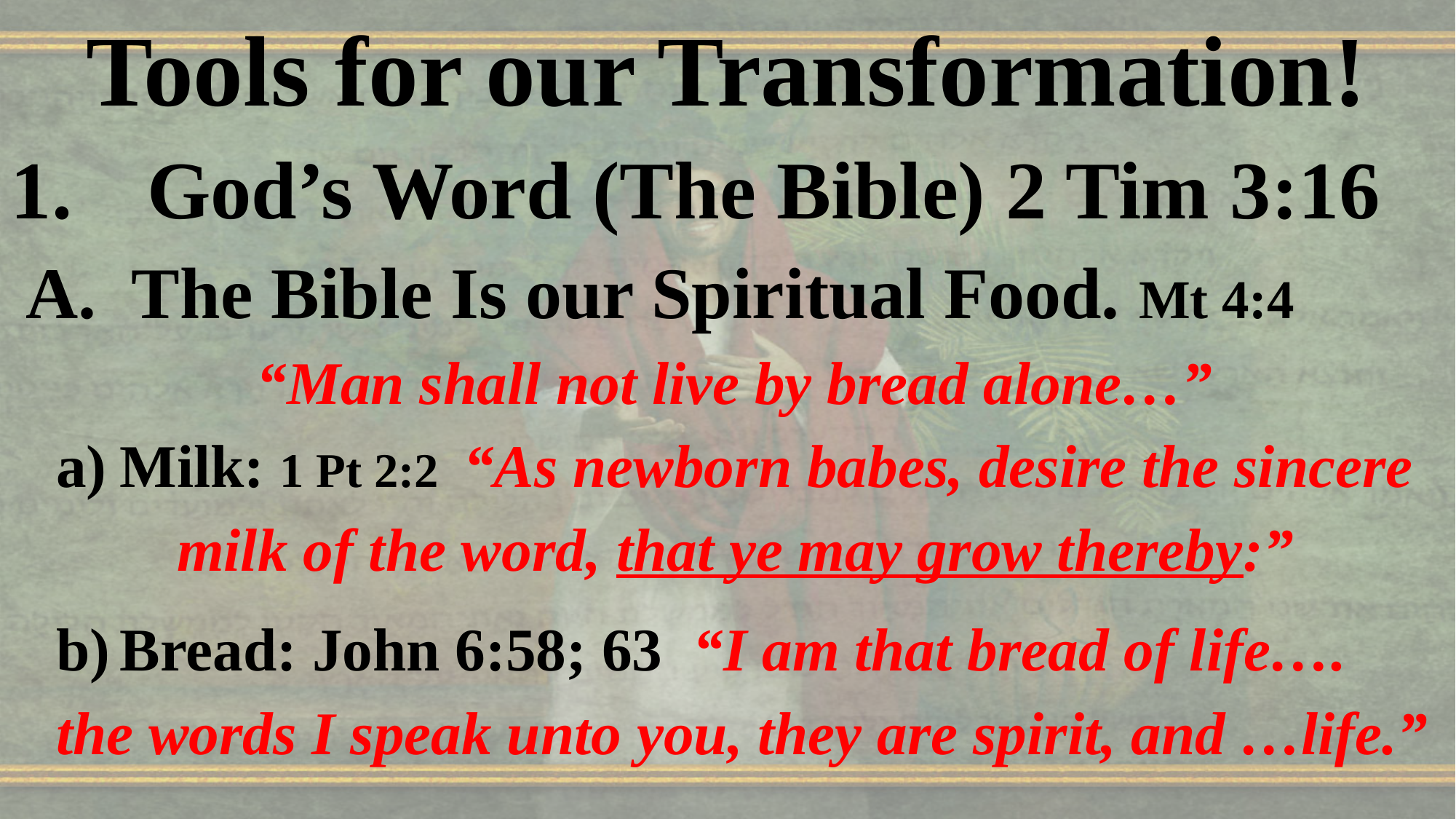

Tools for our Transformation!
God’s Word (The Bible) 2 Tim 3:16
 A.  The Bible Is our Spiritual Food. Mt 4:4
                  “Man shall not live by bread alone…”
   a)	Milk: 1 Pt 2:2  “As newborn babes, desire the sincere
           milk of the word, that ye may grow thereby:”
   b)	Bread: John 6:58; 63  “I am that bread of life….
   the words I speak unto you, they are spirit, and …life.”